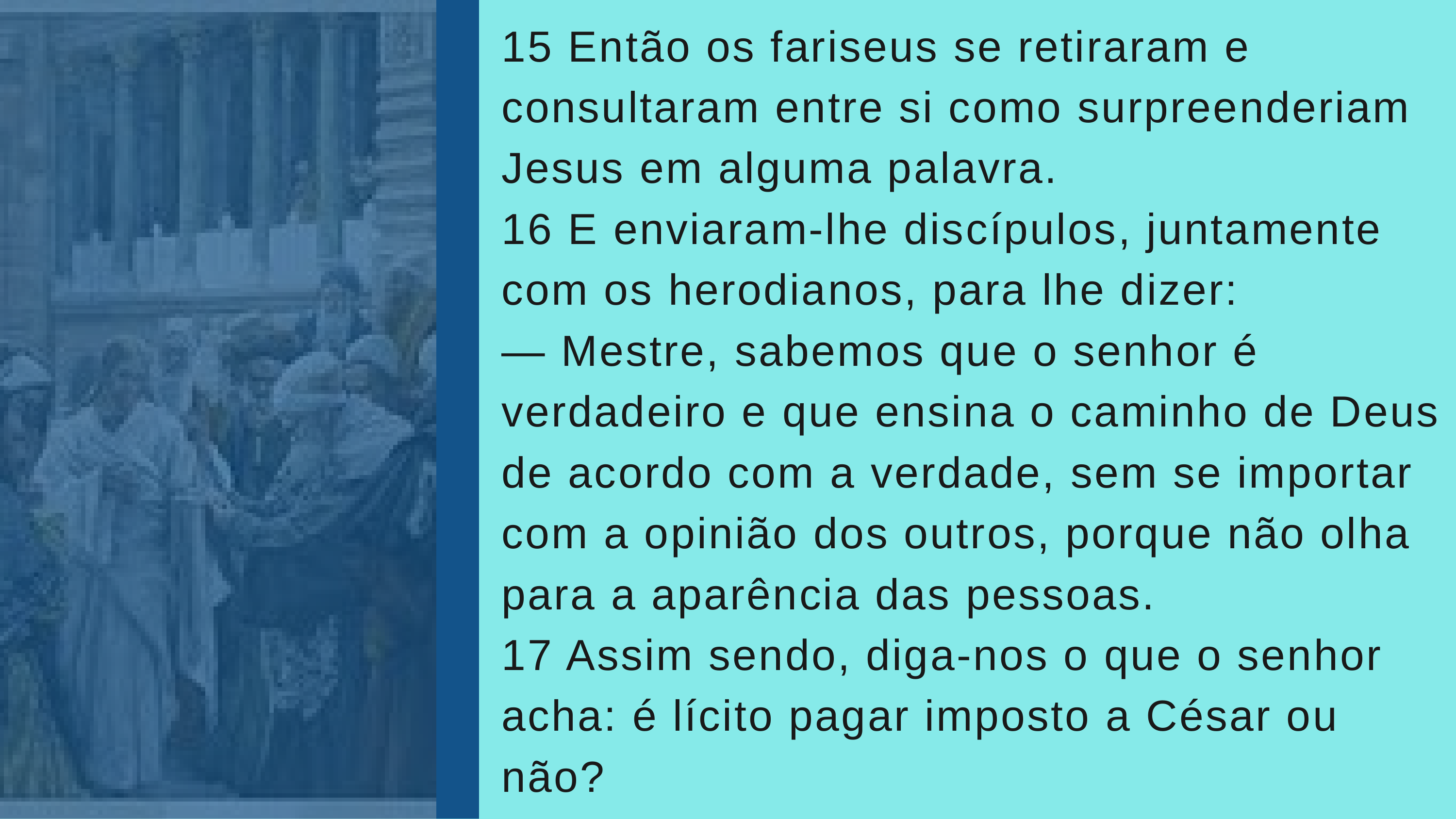

15 Então os fariseus se retiraram e consultaram entre si como surpreenderiam Jesus em alguma palavra.
16 E enviaram-lhe discípulos, juntamente com os herodianos, para lhe dizer:
— Mestre, sabemos que o senhor é verdadeiro e que ensina o caminho de Deus de acordo com a verdade, sem se importar com a opinião dos outros, porque não olha para a aparência das pessoas.
17 Assim sendo, diga-nos o que o senhor acha: é lícito pagar imposto a César ou não?